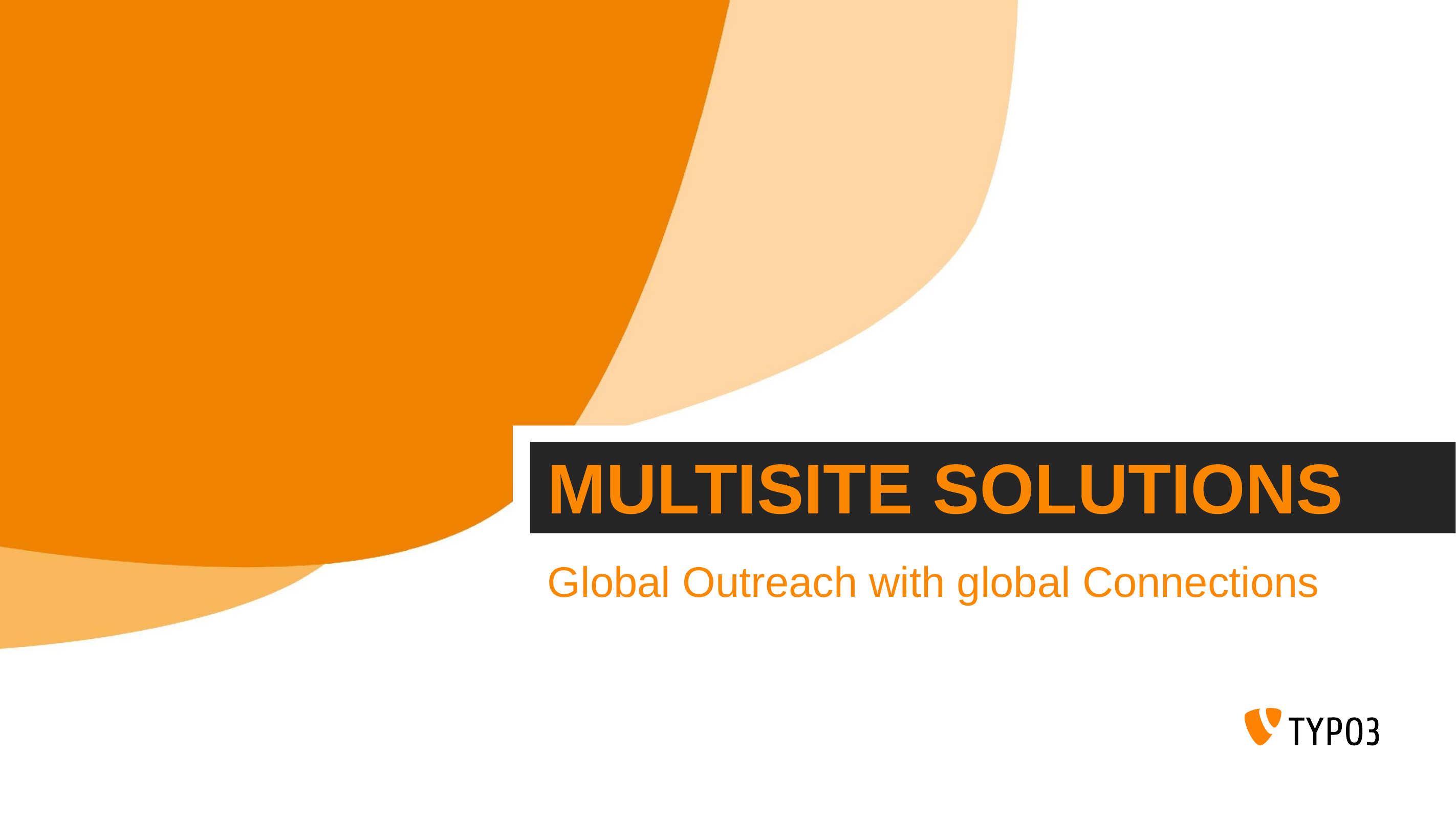

MULTISITE SOLUTIONS
Global Outreach with global Connections